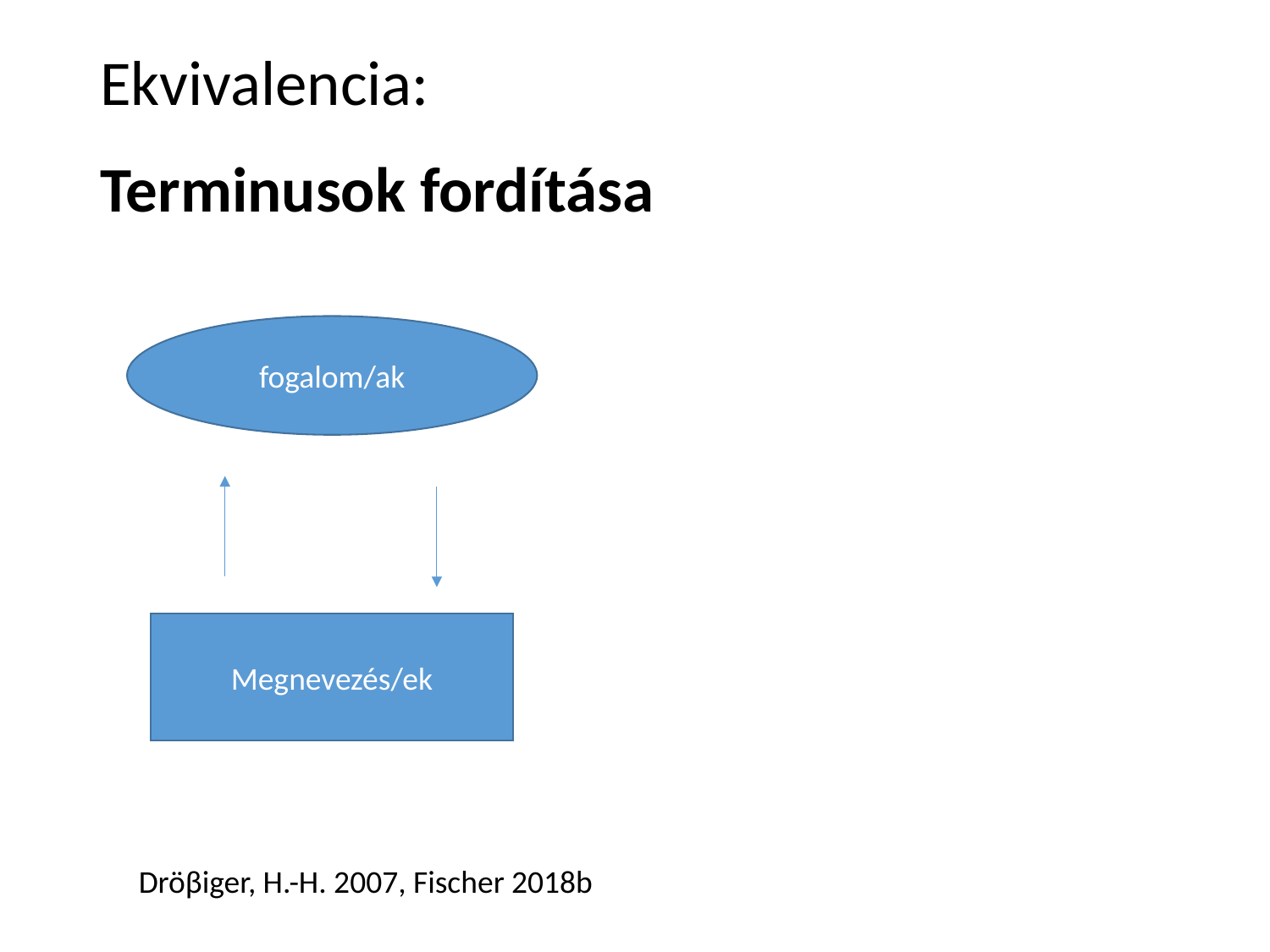

# Ekvivalencia: Terminusok fordítása
fogalom/ak
Megnevezés/ek
Dröβiger, H.-H. 2007, Fischer 2018b